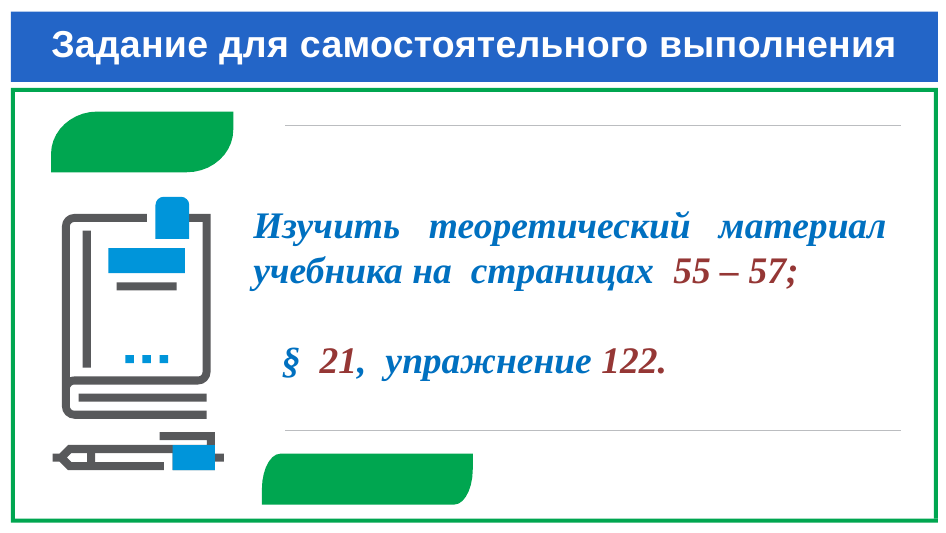

# Задание для самостоятельного выполнения

Изучить   теоретический   материал  учебника на  страницах  55 – 57;

   §  21,  упражнение 122.